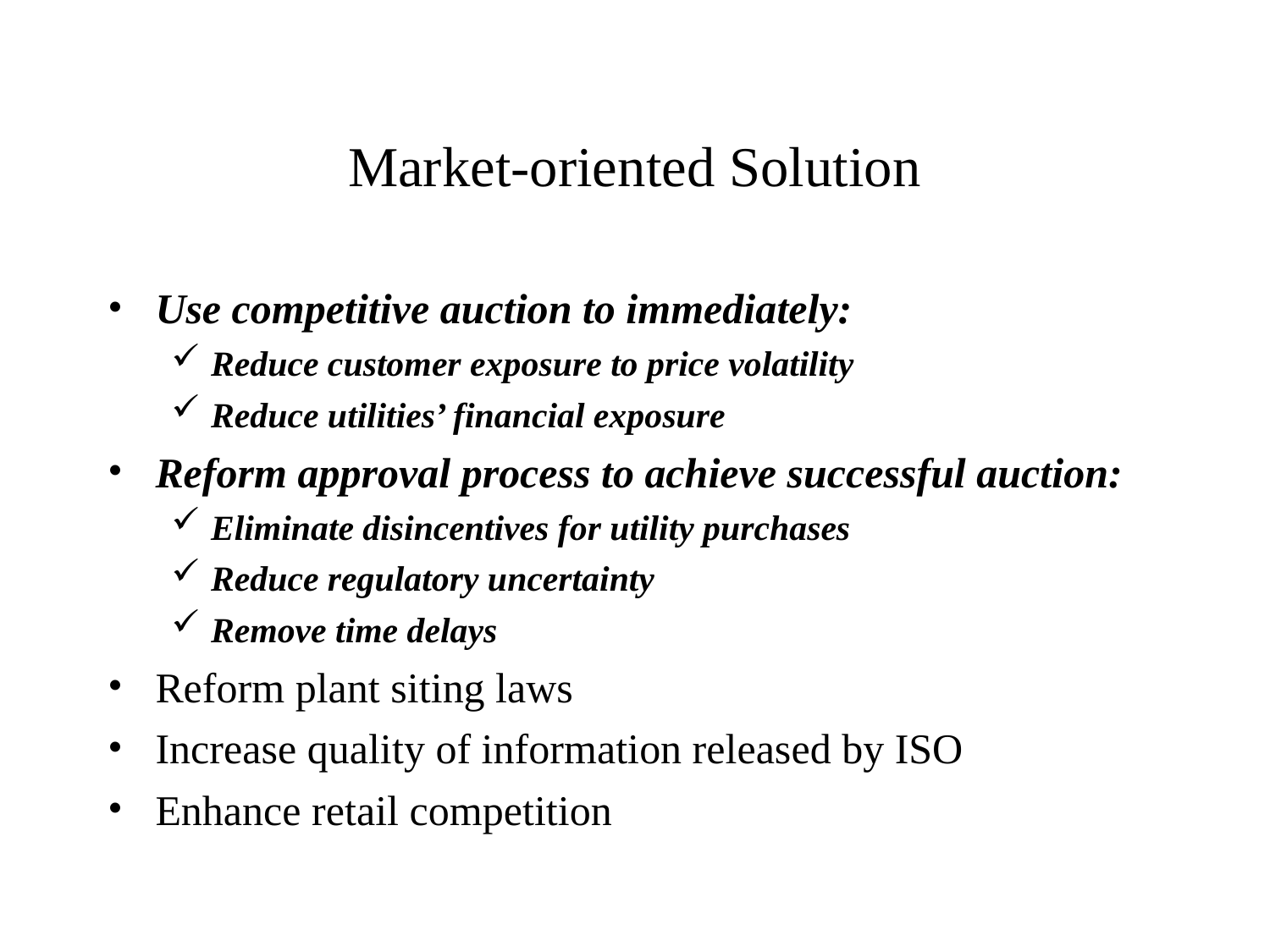

# Market-oriented Solution
Use competitive auction to immediately:
Reduce customer exposure to price volatility
Reduce utilities’ financial exposure
Reform approval process to achieve successful auction:
Eliminate disincentives for utility purchases
Reduce regulatory uncertainty
Remove time delays
Reform plant siting laws
Increase quality of information released by ISO
Enhance retail competition